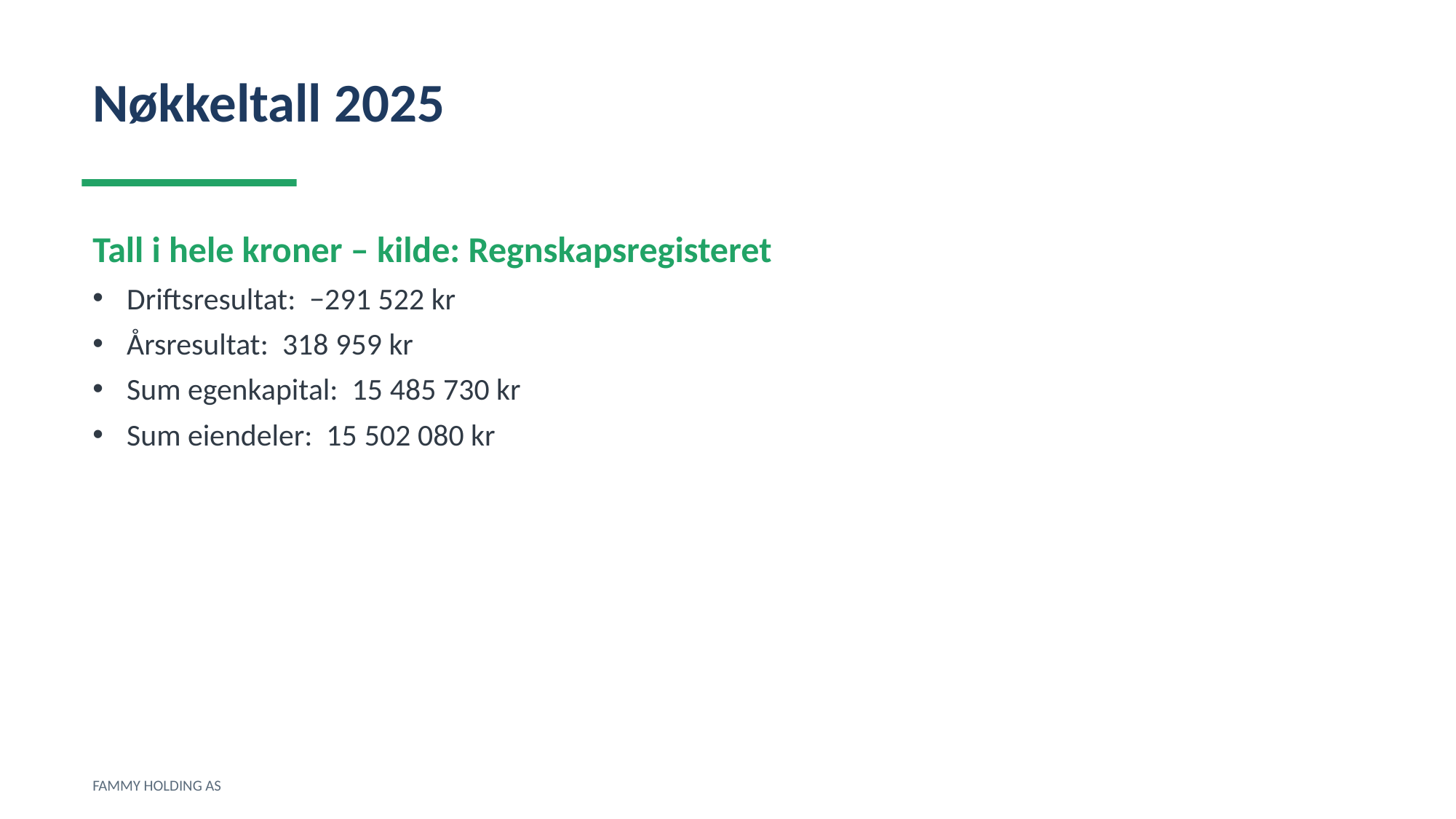

Nøkkeltall 2025

Tall i hele kroner – kilde: Regnskapsregisteret
Driftsresultat:  −291 522 kr
Årsresultat:  318 959 kr
Sum egenkapital:  15 485 730 kr
Sum eiendeler:  15 502 080 kr
FAMMY HOLDING AS